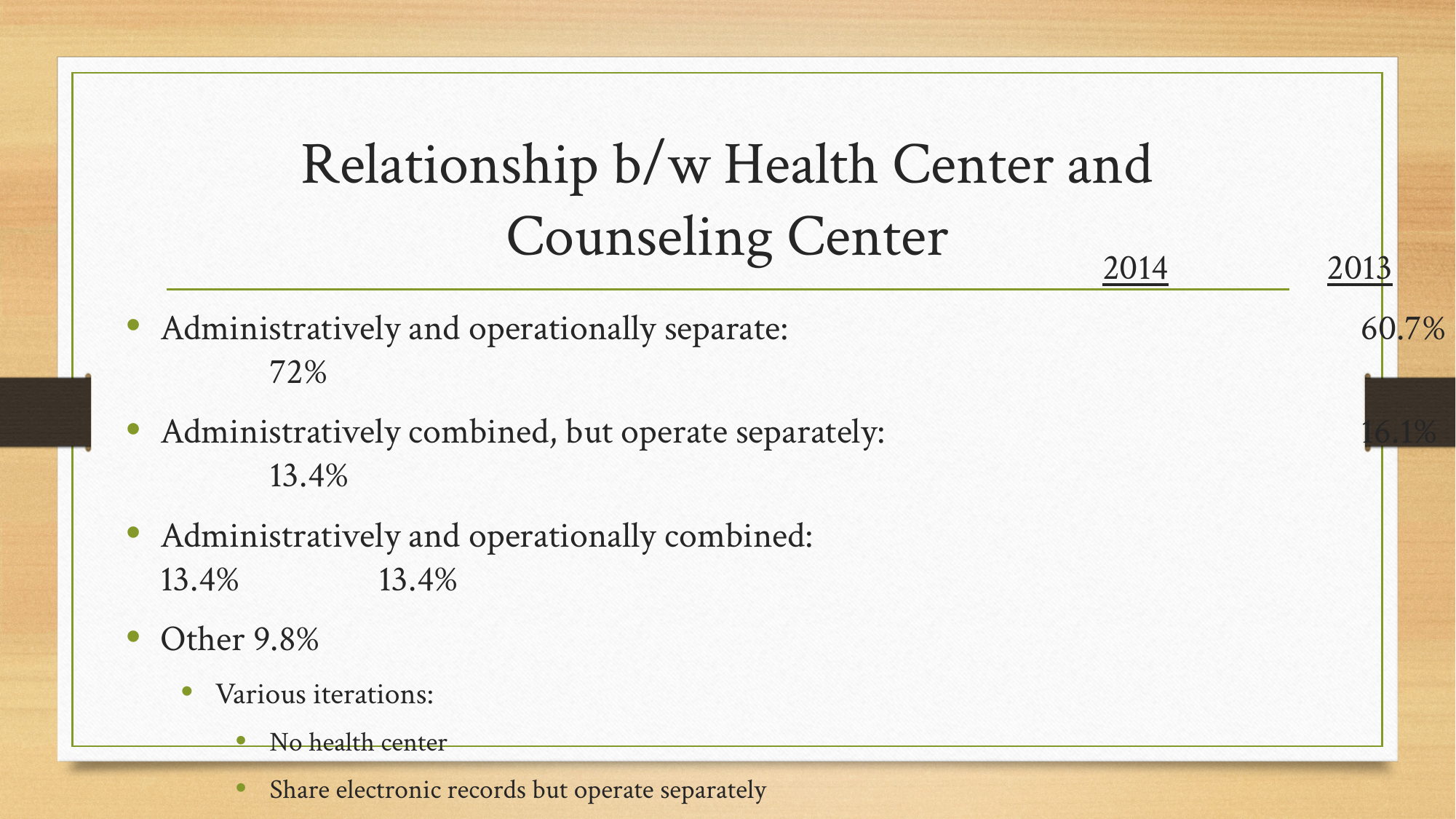

# Relationship b/w Health Center and Counseling Center
	                                                                                           2014		2013
Administratively and operationally separate: 						60.7%		72%
Administratively combined, but operate separately: 					16.1%		13.4%
Administratively and operationally combined: 						13.4%		13.4%
Other 9.8%
Various iterations:
No health center
Share electronic records but operate separately
Separate but don’t require ROI, etc.